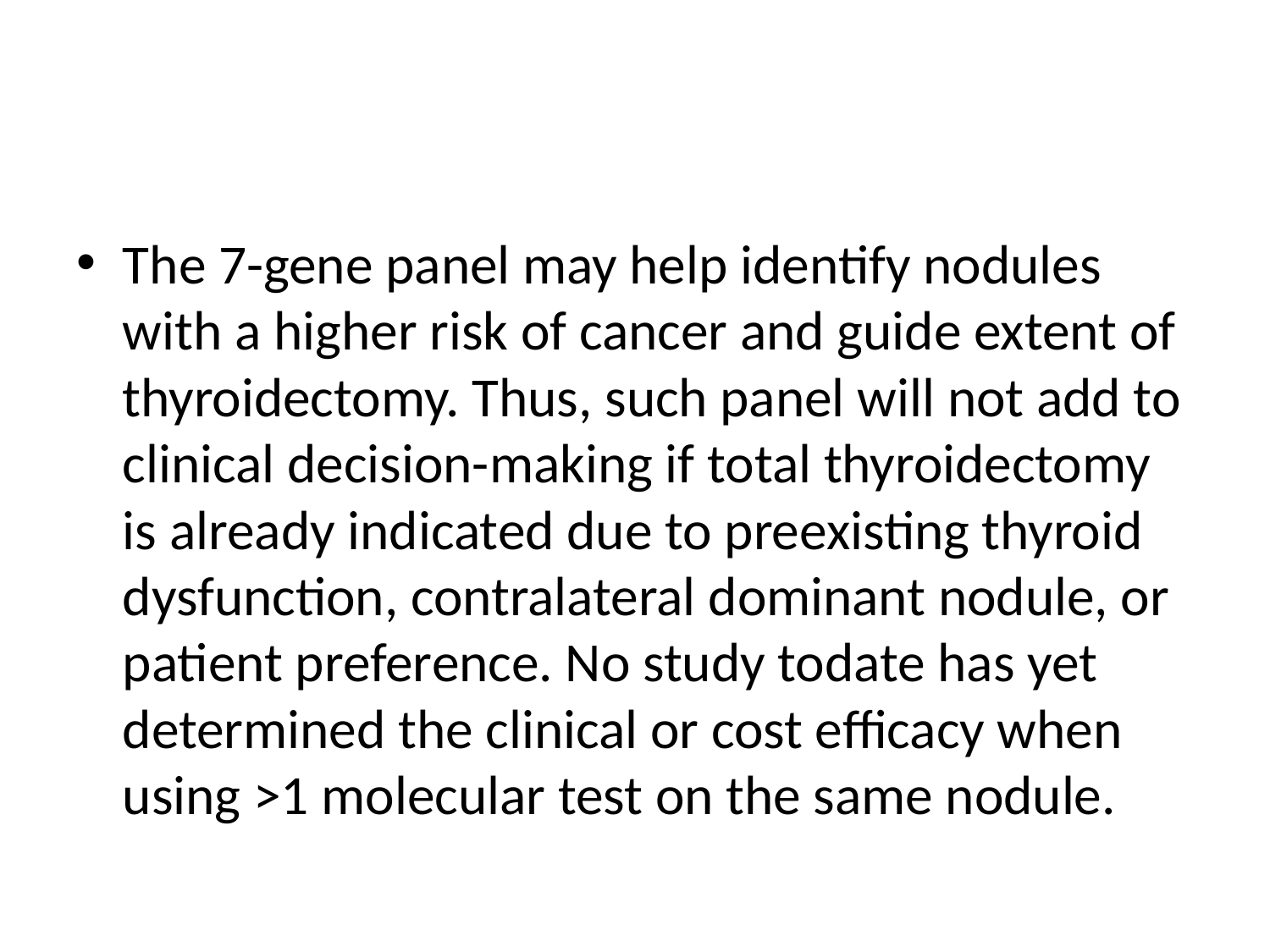

#
The 7-gene panel may help identify nodules with a higher risk of cancer and guide extent of thyroidectomy. Thus, such panel will not add to clinical decision-making if total thyroidectomy is already indicated due to preexisting thyroid dysfunction, contralateral dominant nodule, or patient preference. No study todate has yet determined the clinical or cost efficacy when using >1 molecular test on the same nodule.